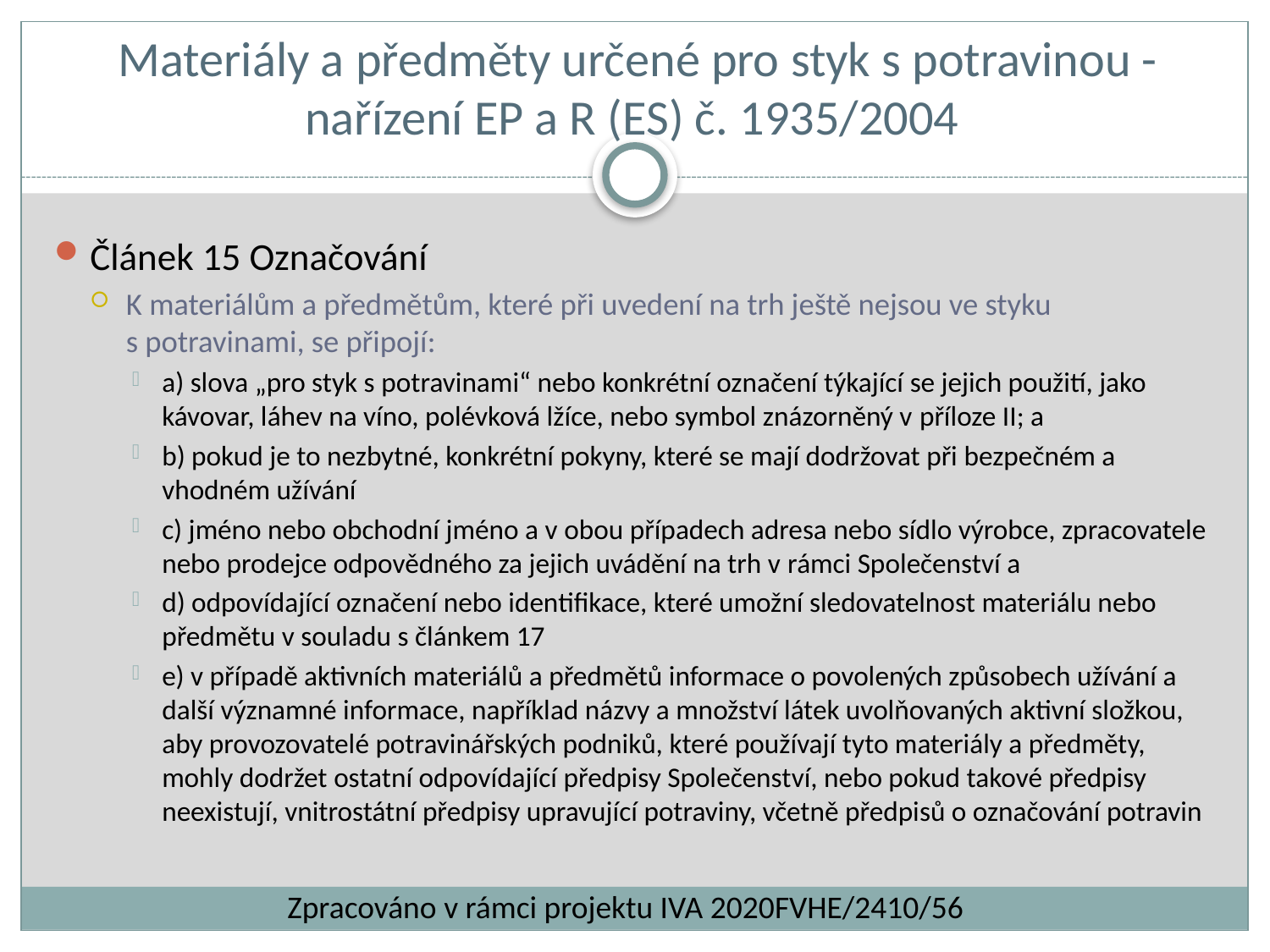

# Materiály a předměty určené pro styk s potravinou - nařízení EP a R (ES) č. 1935/2004
Článek 15 Označování
K materiálům a předmětům, které při uvedení na trh ještě nejsou ve styku s potravinami, se připojí:
a) slova „pro styk s potravinami“ nebo konkrétní označení týkající se jejich použití, jako kávovar, láhev na víno, polévková lžíce, nebo symbol znázorněný v příloze II; a
b) pokud je to nezbytné, konkrétní pokyny, které se mají dodržovat při bezpečném a vhodném užívání
c) jméno nebo obchodní jméno a v obou případech adresa nebo sídlo výrobce, zpracovatele nebo prodejce odpovědného za jejich uvádění na trh v rámci Společenství a
d) odpovídající označení nebo identifikace, které umožní sledovatelnost materiálu nebo předmětu v souladu s článkem 17
e) v případě aktivních materiálů a předmětů informace o povolených způsobech užívání a další významné informace, například názvy a množství látek uvolňovaných aktivní složkou, aby provozovatelé potravinářských podniků, které používají tyto materiály a předměty, mohly dodržet ostatní odpovídající předpisy Společenství, nebo pokud takové předpisy neexistují, vnitrostátní předpisy upravující potraviny, včetně předpisů o označování potravin
Zpracováno v rámci projektu IVA 2020FVHE/2410/56